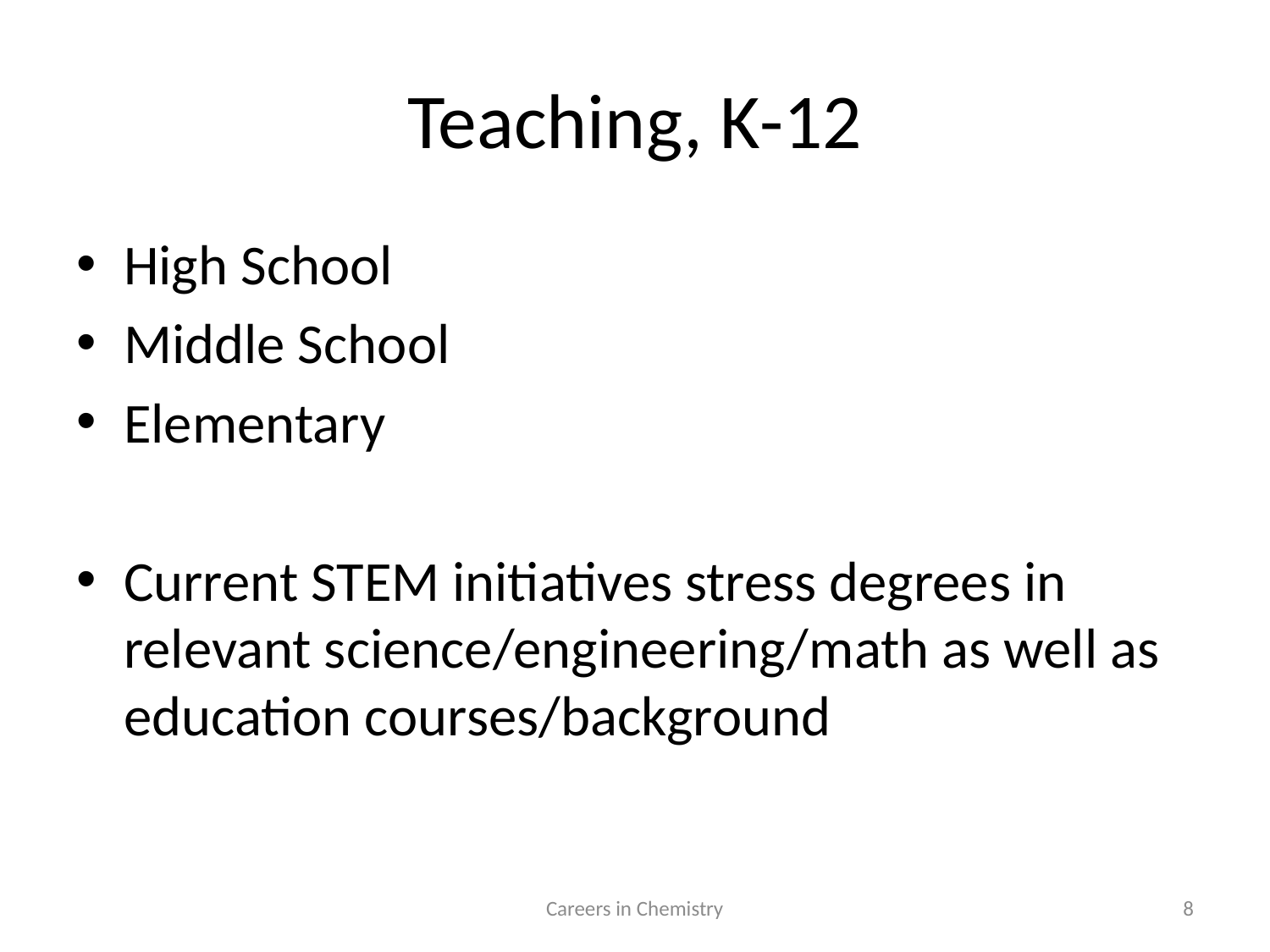

# Teaching, K-12
High School
Middle School
Elementary

Current STEM initiatives stress degrees in relevant science/engineering/math as well as education courses/background
Careers in Chemistry
8